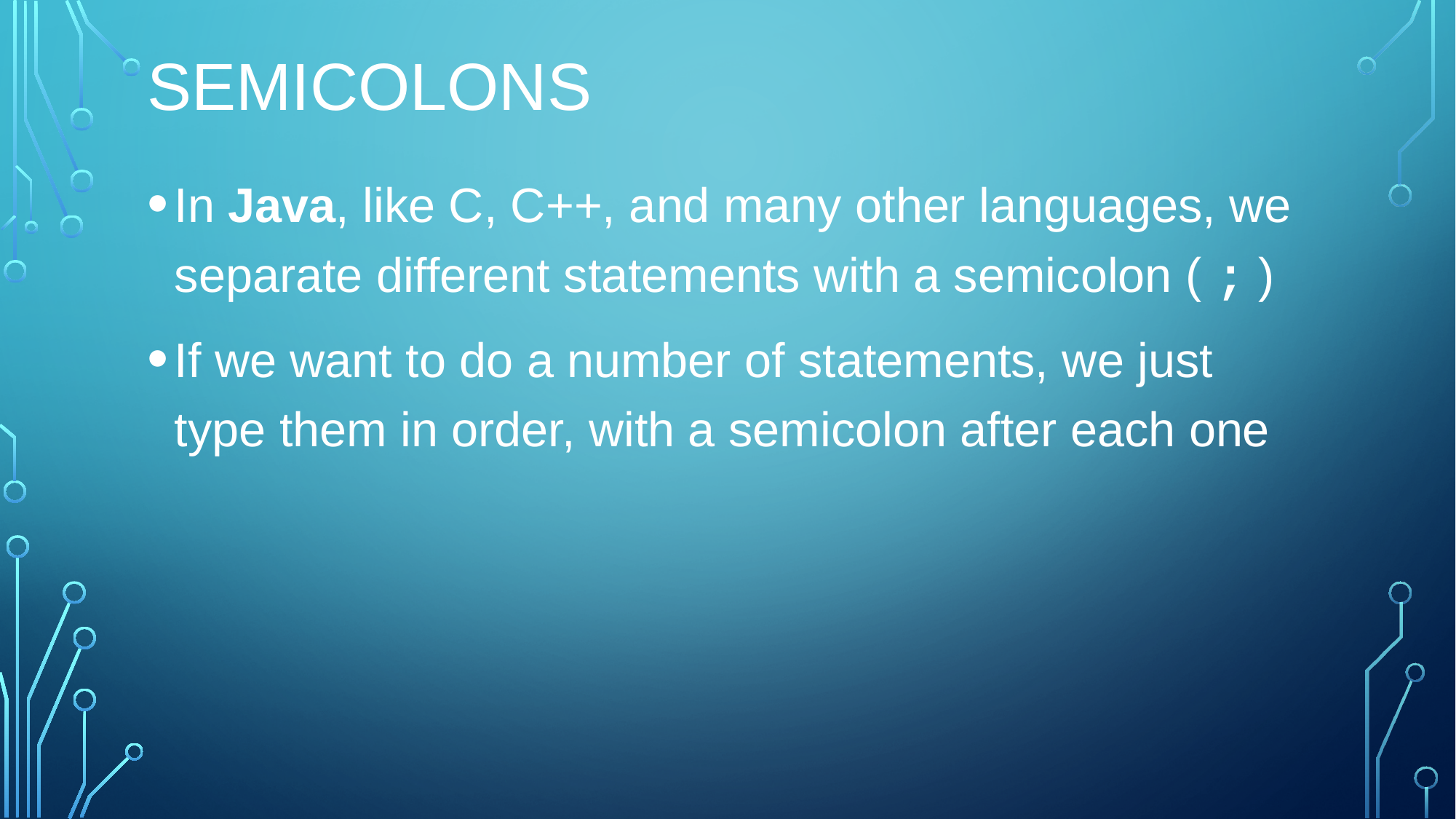

# Semicolons
In Java, like C, C++, and many other languages, we separate different statements with a semicolon ( ; )
If we want to do a number of statements, we just type them in order, with a semicolon after each one